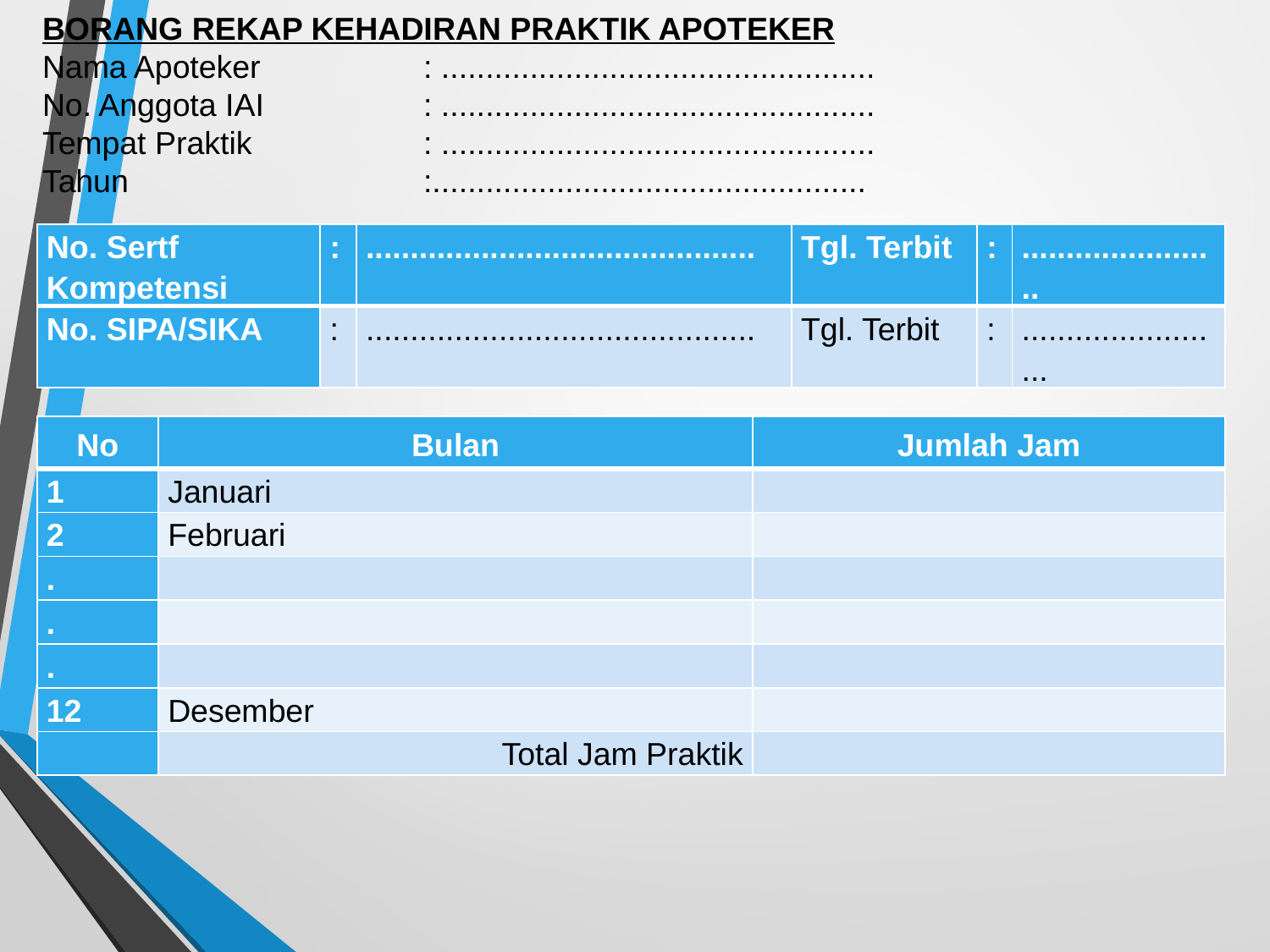

BORANG REKAP KEHADIRAN PRAKTIK APOTEKER
Nama Apoteker		: .................................................
No. Anggota IAI		: .................................................
Tempat Praktik		: .................................................
Tahun 			:.................................................
| No. Sertf Kompetensi | : | ............................................ | Tgl. Terbit | : | ....................... |
| --- | --- | --- | --- | --- | --- |
| No. SIPA/SIKA | : | ............................................ | Tgl. Terbit | : | ........................ |
| No | Bulan | Jumlah Jam |
| --- | --- | --- |
| 1 | Januari |  |
| 2 | Februari |  |
| . |  |  |
| . |  |  |
| . |  |  |
| 12 | Desember |  |
|  | Total Jam Praktik |  |